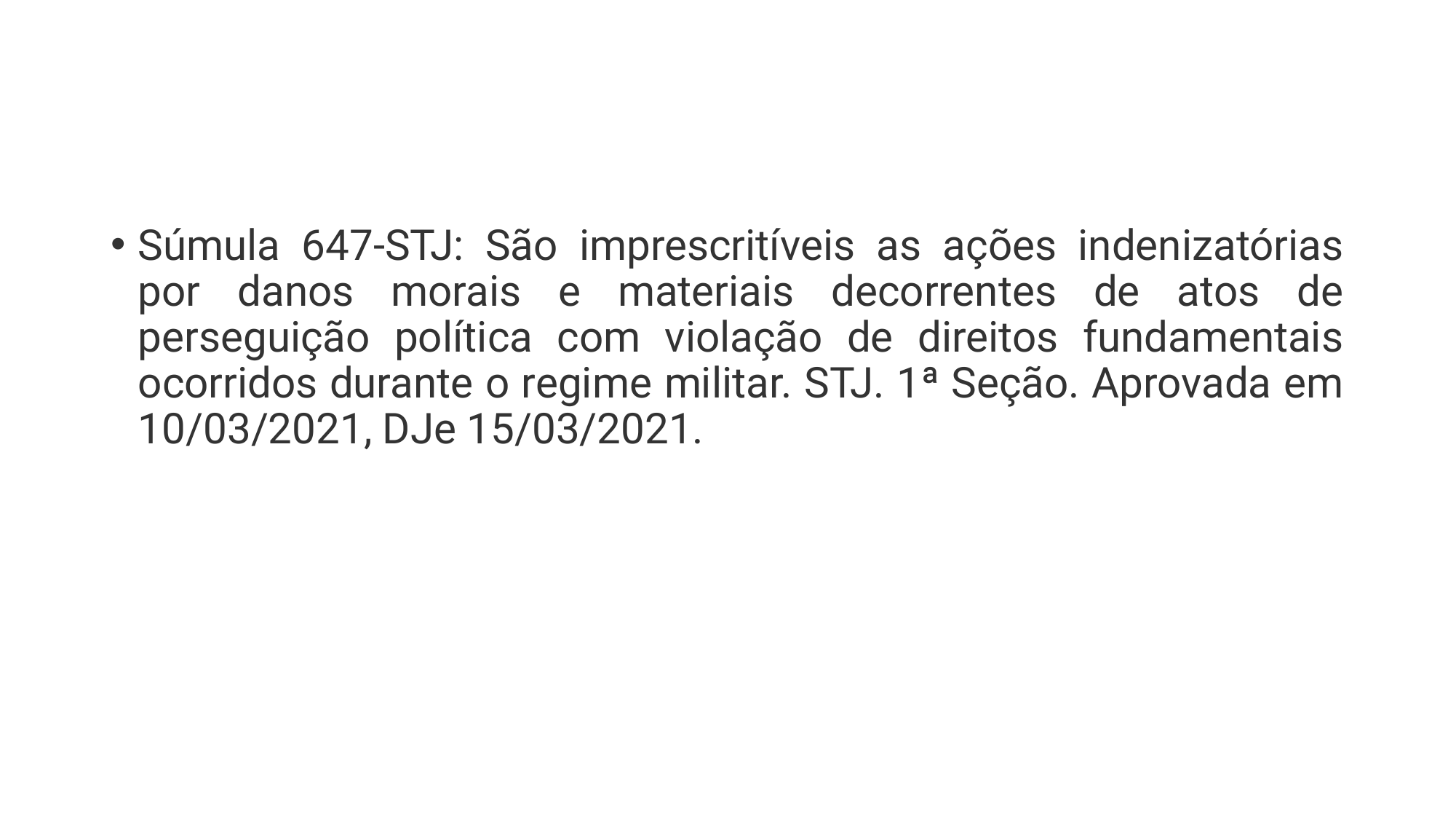

#
Súmula 647-STJ: São imprescritíveis as ações indenizatórias por danos morais e materiais decorrentes de atos de perseguição política com violação de direitos fundamentais ocorridos durante o regime militar. STJ. 1ª Seção. Aprovada em 10/03/2021, DJe 15/03/2021.